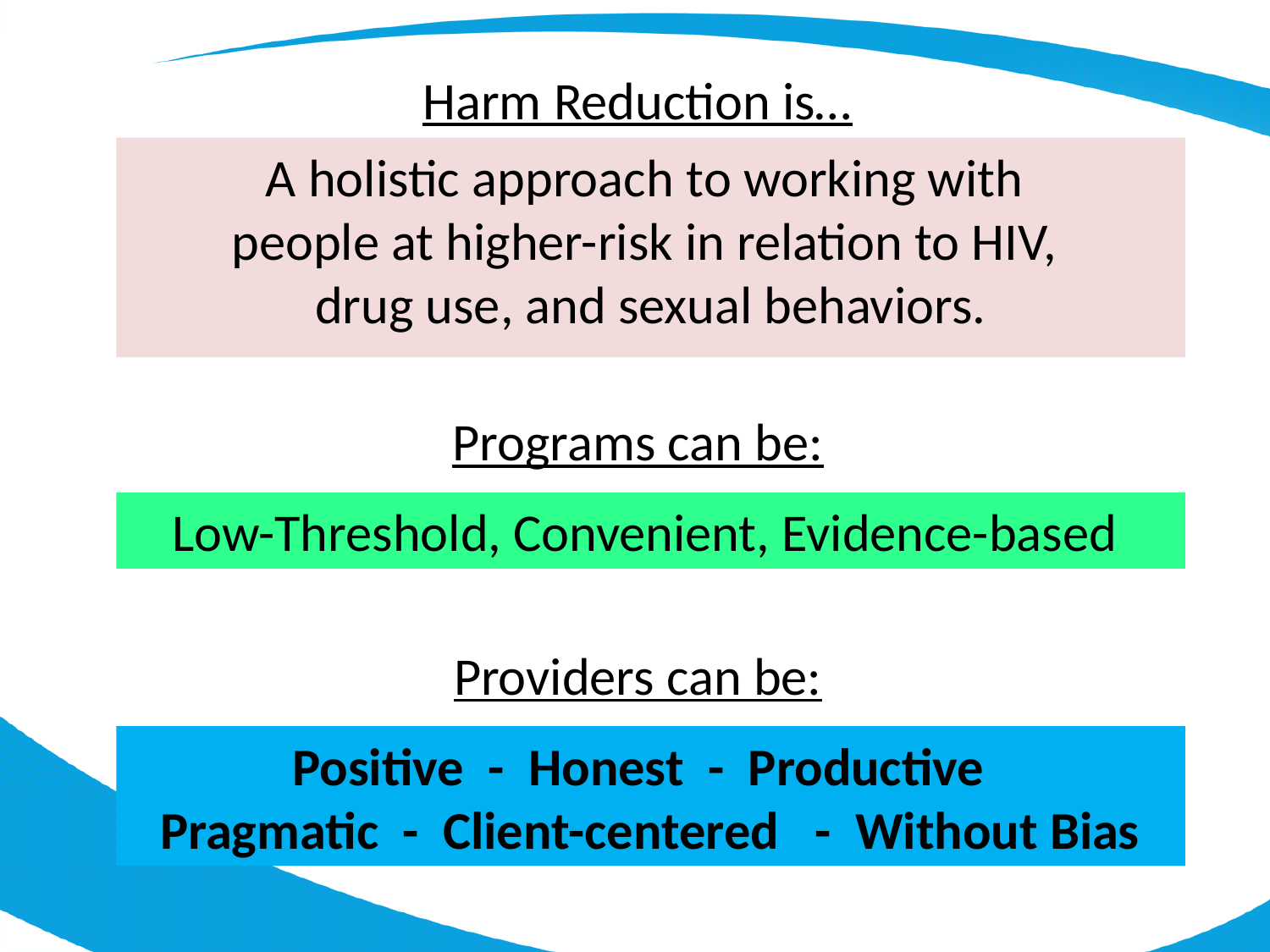

Harm Reduction is…

A holistic approach to working with
people at higher-risk in relation to HIV,
drug use, and sexual behaviors.

Programs can be:
Low-Threshold, Convenient, Evidence-based
Providers can be:
Positive  -  Honest  -  Productive
Pragmatic  -  Client-centered   -  Without Bias